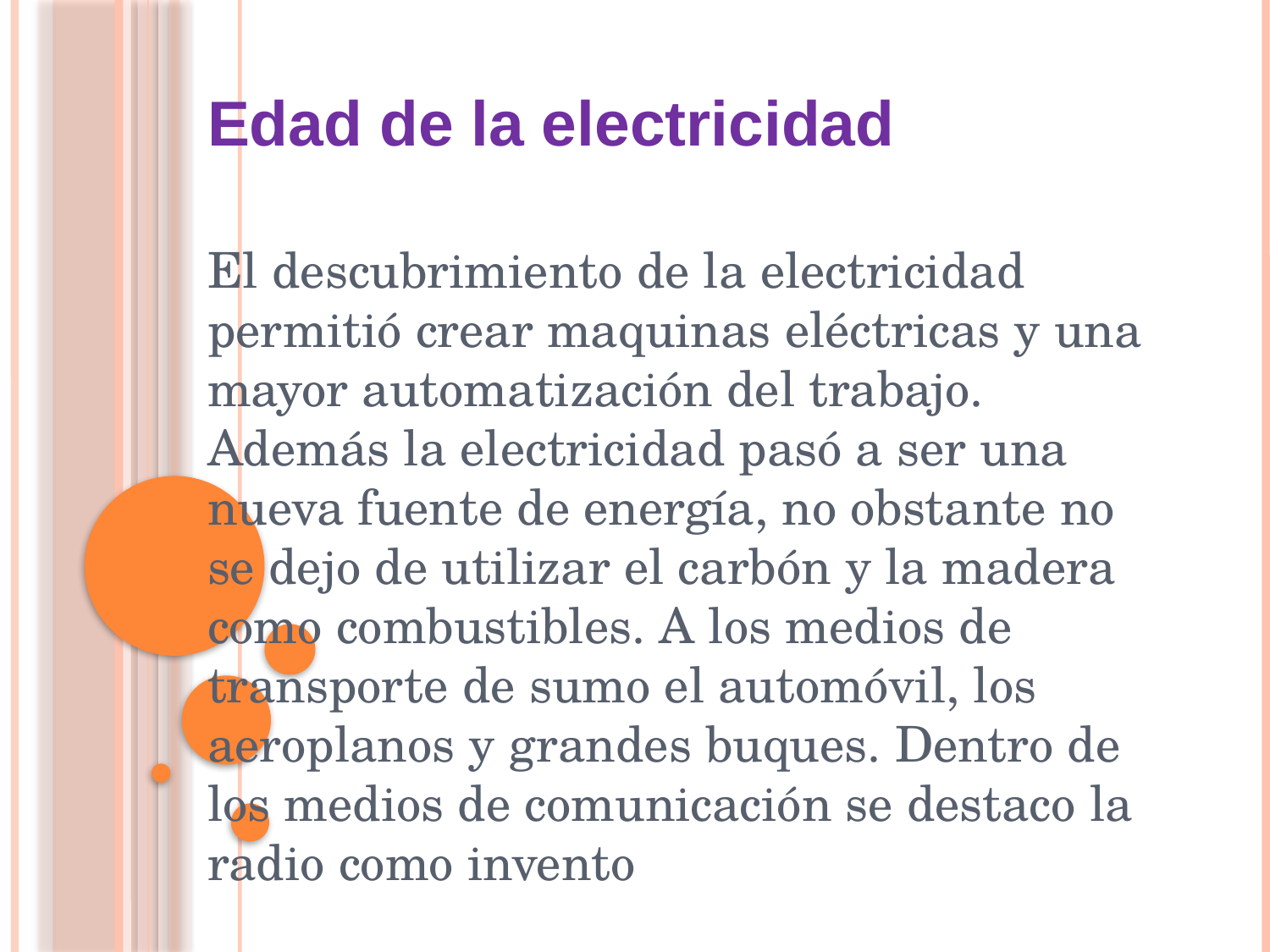

Edad de la electricidad

El descubrimiento de la electricidad permitió crear maquinas eléctricas y una mayor automatización del trabajo. Además la electricidad pasó a ser una nueva fuente de energía, no obstante no se dejo de utilizar el carbón y la madera como combustibles. A los medios de transporte de sumo el automóvil, los aeroplanos y grandes buques. Dentro de los medios de comunicación se destaco la radio como invento